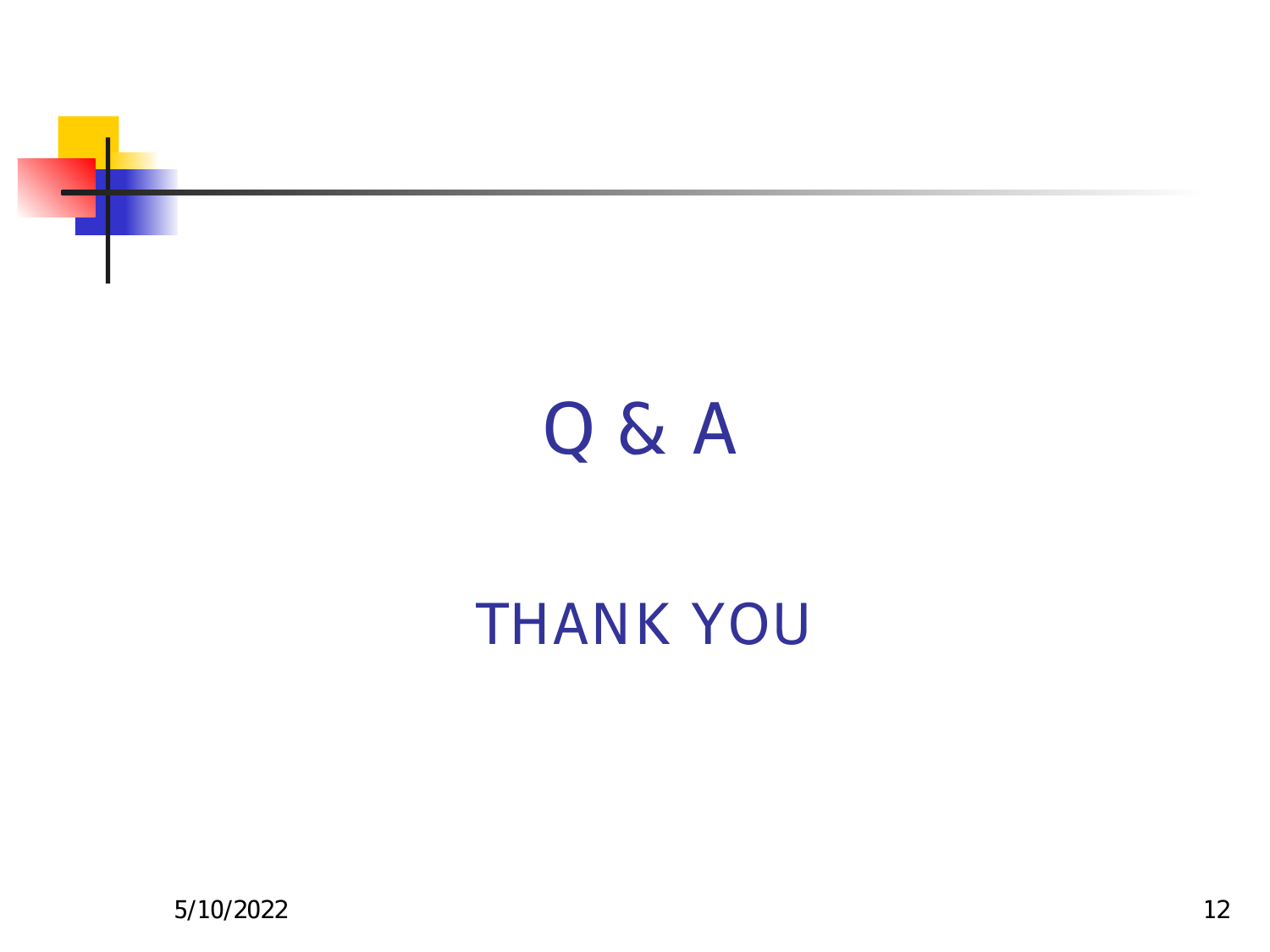

Q & A
# Thank you
5/10/2022
12